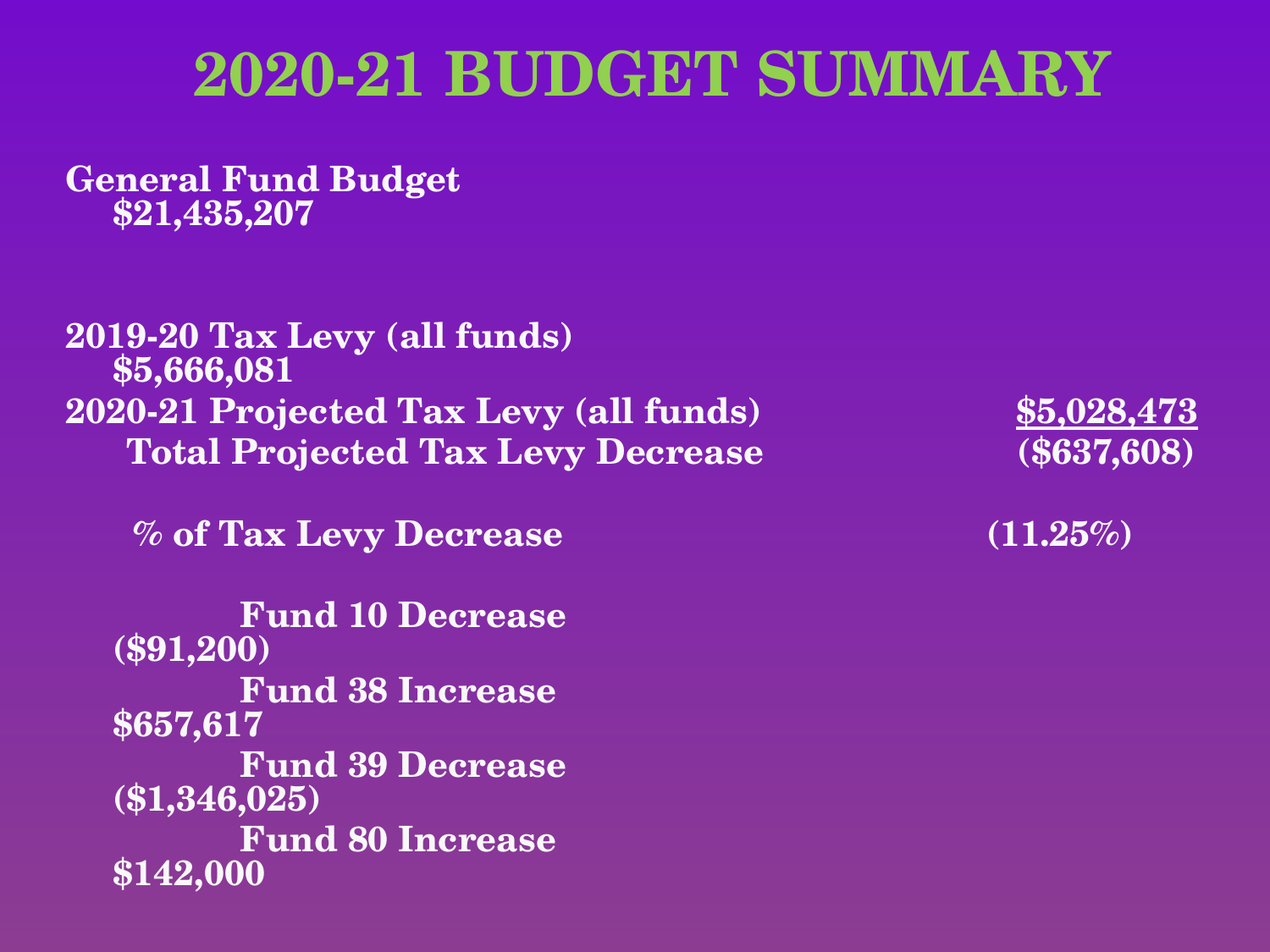

2020-21 BUDGET SUMMARY
General Fund Budget                     	                             $21,435,207

2019-20 Tax Levy (all funds)                  	                   $5,666,081
2020-21 Projected Tax Levy (all funds)                         $5,028,473
      Total Projected Tax Levy Decrease                         ($637,608)

 	  % of Tax Levy Decrease	                                    (11.25%)

		Fund 10 Decrease                                                   ($91,200)
		Fund 38 Increase		                                  $657,617
		Fund 39 Decrease		                             ($1,346,025)
            	Fund 80 Increase  	                                              $142,000